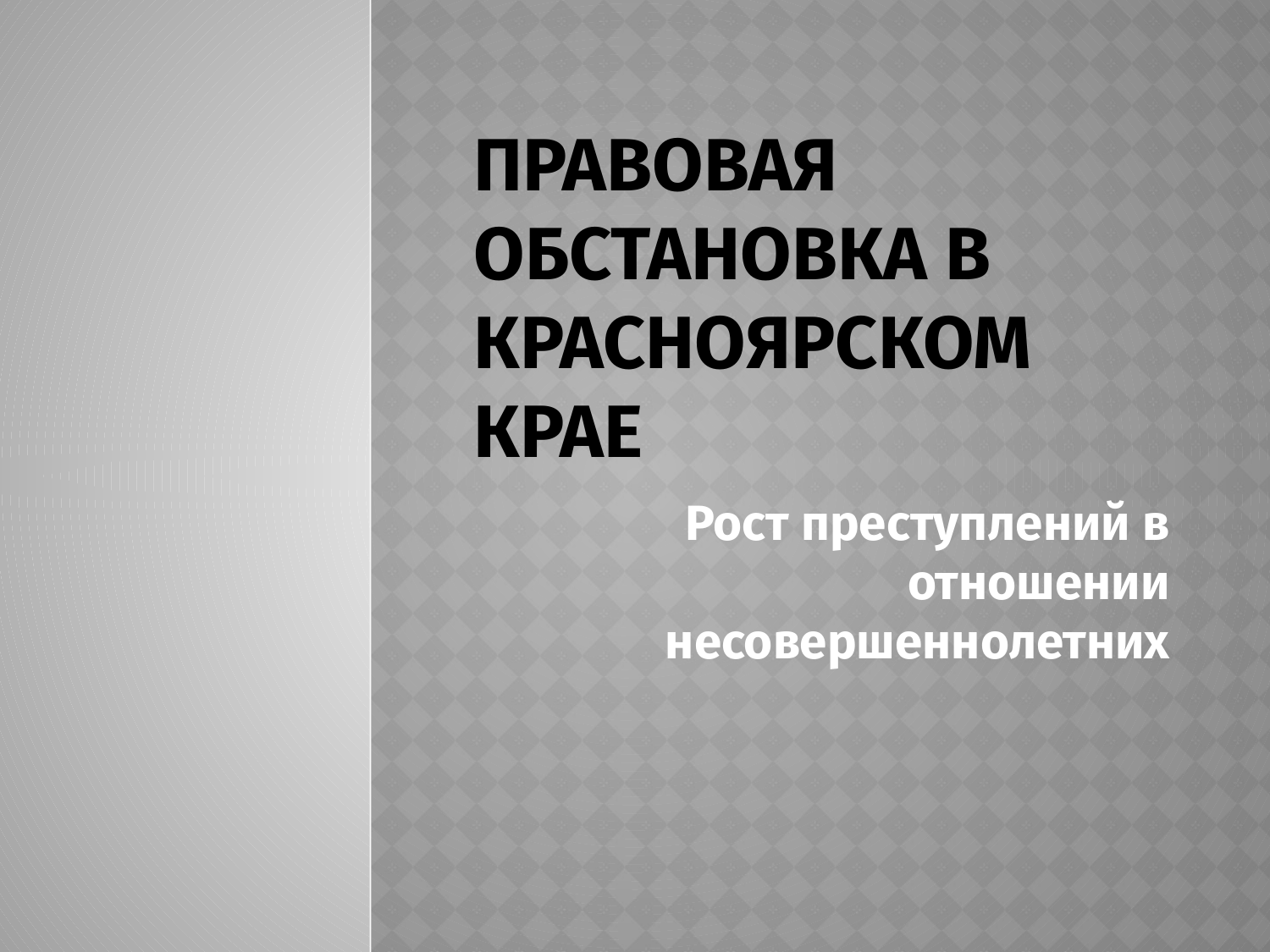

# Правовая обстановка в Красноярском крае
Рост преступлений в отношении несовершеннолетних